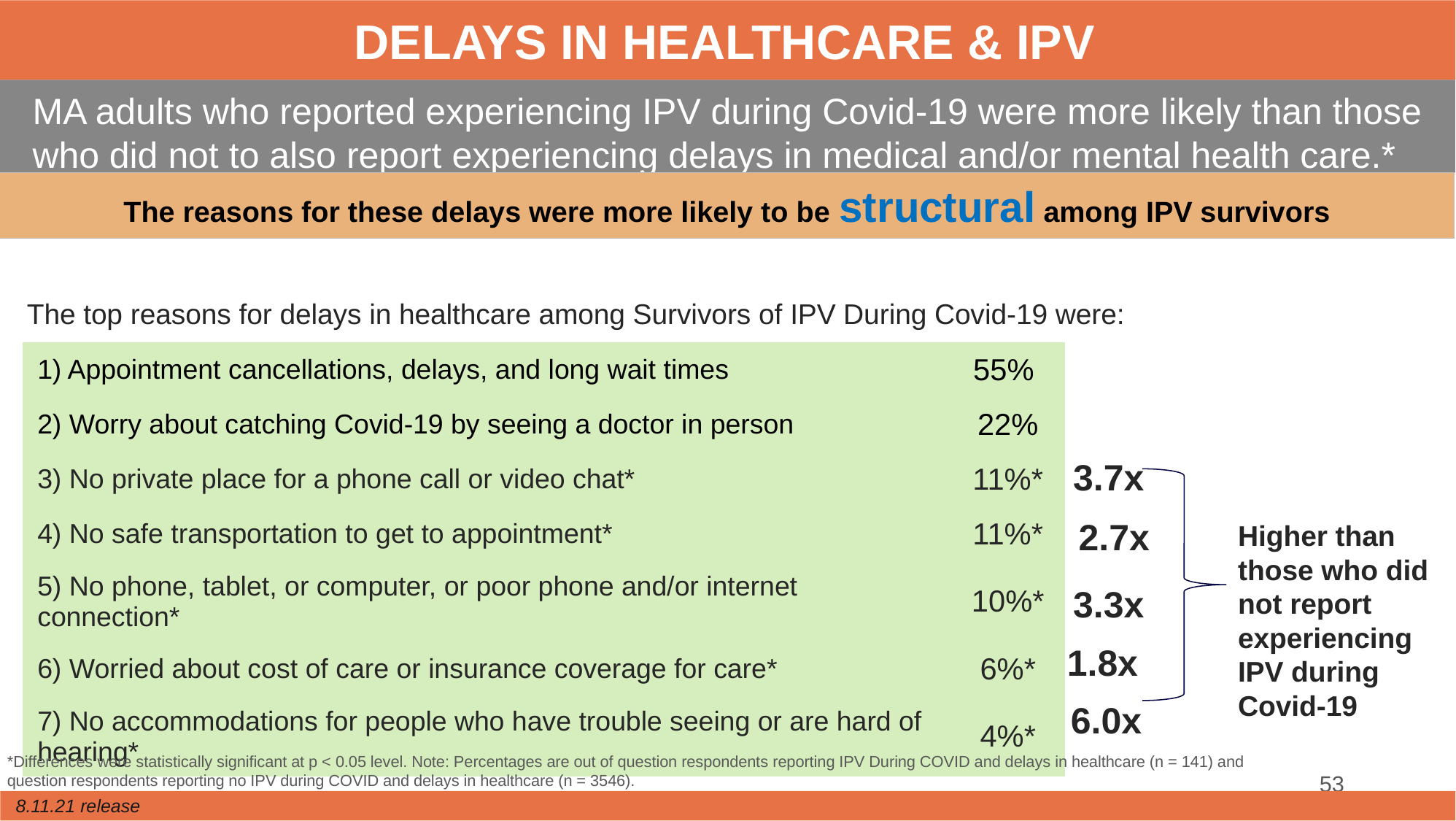

DELAYS IN HEALTHCARE & IPV
MA adults who reported experiencing IPV during Covid-19 were more likely than those who did not to also report experiencing delays in medical and/or mental health care.*
The reasons for these delays were more likely to be structural among IPV survivors
The top reasons for delays in healthcare among Survivors of IPV During Covid-19 were:
| 1) Appointment cancellations, delays, and long wait times | 55% |
| --- | --- |
| 2) Worry about catching Covid-19 by seeing a doctor in person | 22% |
| 3) No private place for a phone call or video chat\* | 11%\* |
| 4) No safe transportation to get to appointment\* | 11%\* |
| 5) No phone, tablet, or computer, or poor phone and/or internet connection\* | 10%\* |
| 6) Worried about cost of care or insurance coverage for care\* | 6%\* |
| 7) No accommodations for people who have trouble seeing or are hard of hearing\* | 4%\* |
3.7x

2.7x
Higher than those who did not report experiencing IPV during Covid-19

3.3x
1.8x
6.0x
*Differences were statistically significant at p < 0.05 level. Note: Percentages are out of question respondents reporting IPV During COVID and delays in healthcare (n = 141) and question respondents reporting no IPV during COVID and delays in healthcare (n = 3546).
53
8.11.21 release